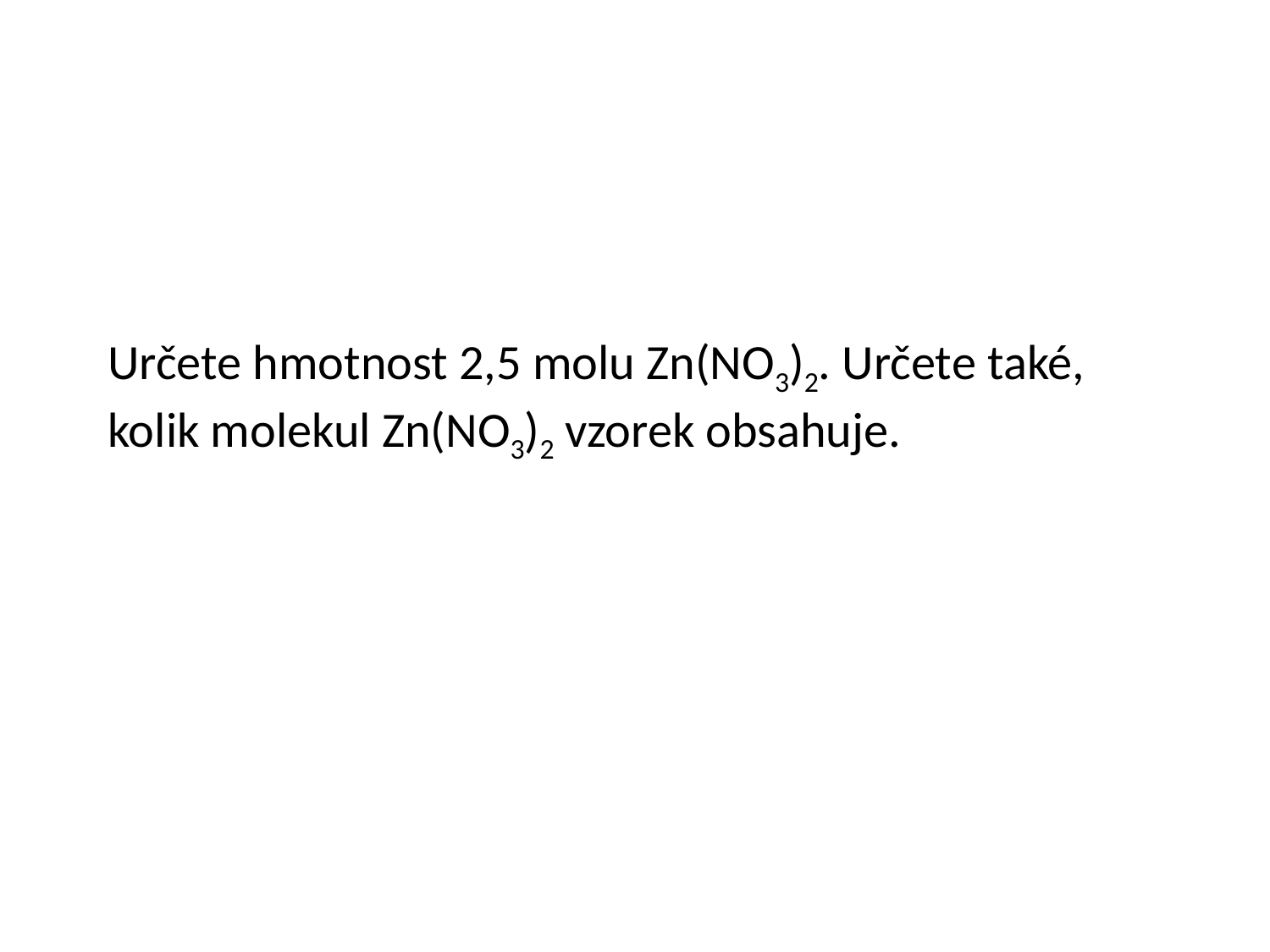

# Určete hmotnost 2,5 molu Zn(NO3)2. Určete také, kolik molekul Zn(NO3)2 vzorek obsahuje.